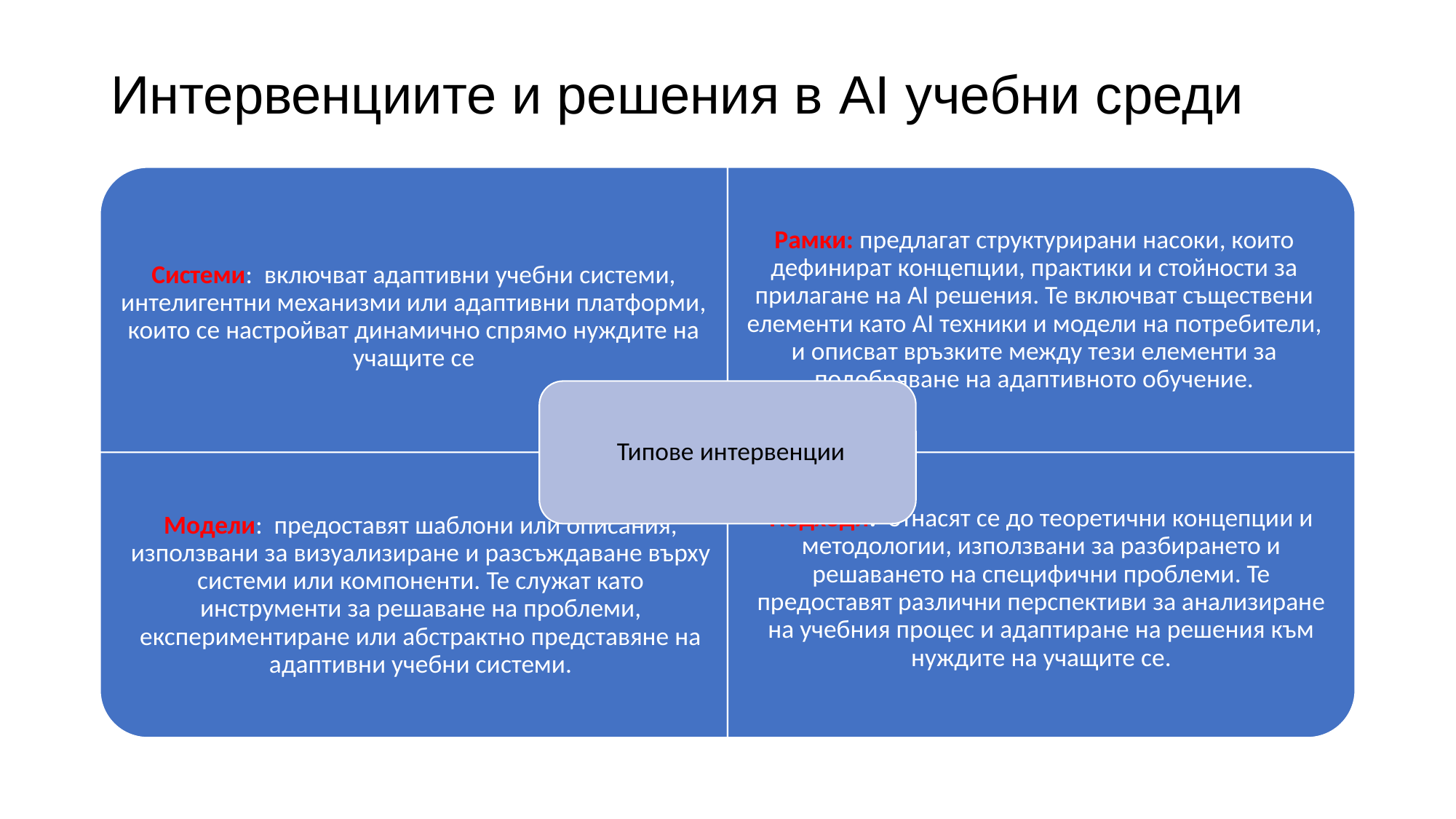

# Интервенциите и решения в AI учебни среди
Системи:  включват адаптивни учебни системи, интелигентни механизми или адаптивни платформи, които се настройват динамично спрямо нуждите на учащите се
Рамки: предлагат структурирани насоки, които дефинират концепции, практики и стойности за прилагане на AI решения. Те включват съществени елементи като AI техники и модели на потребители, и описват връзките между тези елементи за подобряване на адаптивното обучение.
Модели:  предоставят шаблони или описания, използвани за визуализиране и разсъждаване върху системи или компоненти. Те служат като инструменти за решаване на проблеми, експериментиране или абстрактно представяне на адаптивни учебни системи.
Подходи:  отнасят се до теоретични концепции и методологии, използвани за разбирането и решаването на специфични проблеми. Те предоставят различни перспективи за анализиране на учебния процес и адаптиране на решения към нуждите на учащите се.
Типове интервенции